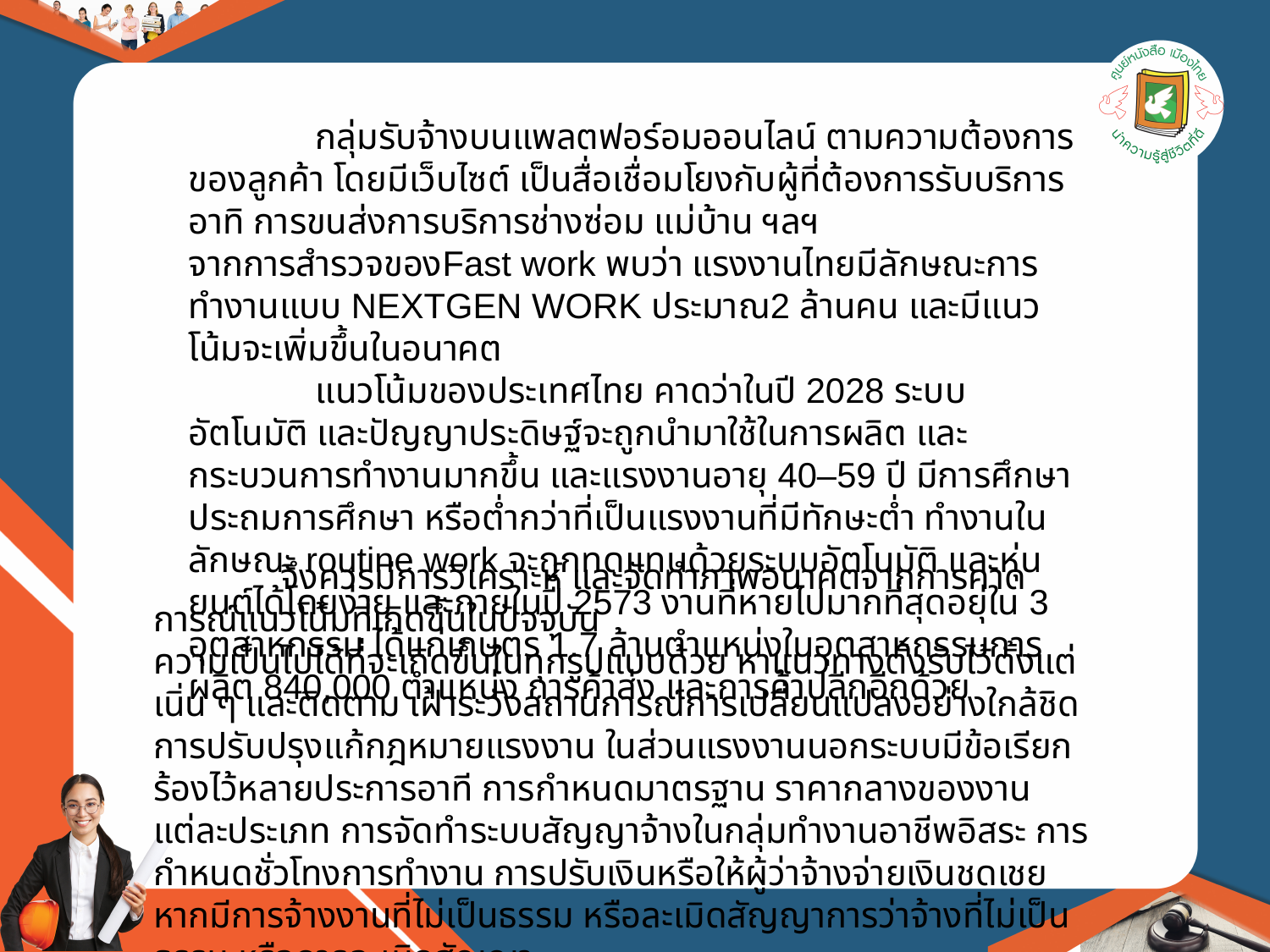

กลุ่มรับจ้างบนแพลตฟอร์อมออนไลน์ ตามความต้องการของลูกค้า โดยมีเว็บไซต์ เป็นสื่อเชื่อมโยงกับผู้ที่ต้องการรับบริการ อาทิ การขนส่งการบริการช่างซ่อม แม่บ้าน ฯลฯ
จากการสำรวจของFast work พบว่า แรงงานไทยมีลักษณะการทำงานแบบ NEXTGEN WORK ประมาณ2 ล้านคน และมีแนวโน้มจะเพิ่มขึ้นในอนาคต
	แนวโน้มของประเทศไทย คาดว่าในปี 2028 ระบบอัตโนมัติ และปัญญาประดิษฐ์จะถูกนำมาใช้ในการผลิต และกระบวนการทำงานมากขึ้น และแรงงานอายุ 40–59 ปี มีการศึกษาประถมการศึกษา หรือต่ำกว่าที่เป็นแรงงานที่มีทักษะต่ำ ทำงานในลักษณะ routine work จะถูกทดแทนด้วยระบบอัตโนมัติ และหุ่นยนต์ได้โดยง่าย และภายในปี 2573 งานที่หายไปมากที่สุดอยุ่ใน 3 อุตสาหกรรม ได้แก่เกษตร 1.7 ล้านตำแหน่งในอุตสาหกรรมการผลิต 840,000 ตำแหน่ง การค้าส่ง และการค้าปลีกอีกด้วย
	จึงควรมีการวิเคราะห์ และจัดทำภาพอนาคตจากการคาดการณ์แนวโน้มที่เกิดขึ้นในปัจจุบัน
ความเป็นไปได้ที่จะเกิดขึ้นในทุกรูปแบบด้วย หาแนวทางตั้งรับไว้ตั้งแต่เนิ่น ๆ และติดตาม เฝ้าระวังสถานการณ์การเปลี่ยนแปลงอย่างใกล้ชิด การปรับปรุงแก้กฎหมายแรงงาน ในส่วนแรงงานนอกระบบมีข้อเรียกร้องไว้หลายประการอาที การกำหนดมาตรฐาน ราคากลางของงานแต่ละประเภท การจัดทำระบบสัญญาจ้างในกลุ่มทำงานอาชีพอิสระ การกำหนดชั่วโทงการทำงาน การปรับเงินหรือให้ผู้ว่าจ้างจ่ายเงินชดเชยหากมีการจ้างงานที่ไม่เป็นธรรม หรือละเมิดสัญญาการว่าจ้างที่ไม่เป็นธรรม หรือการละเมิดสัญญา